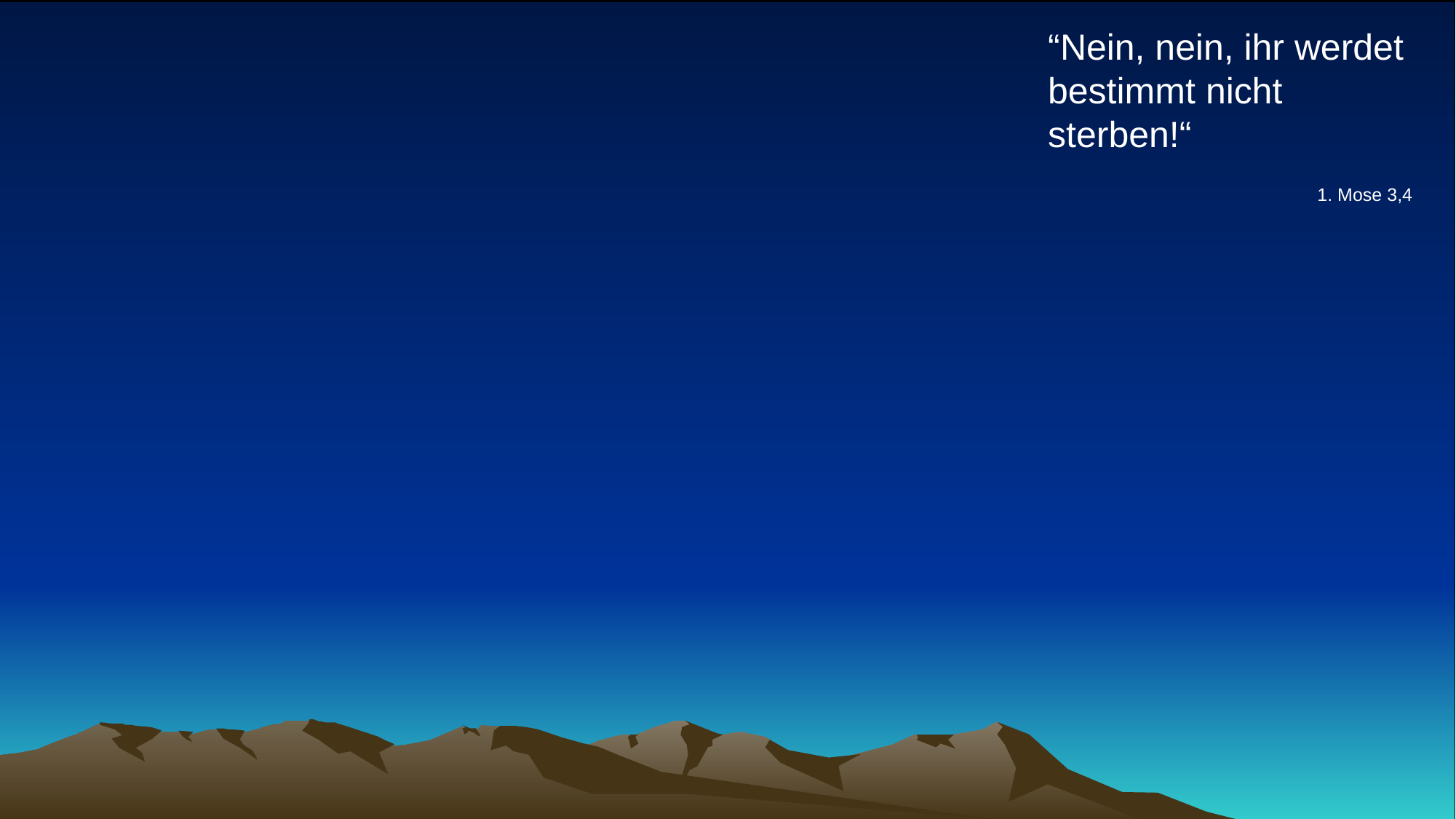

# “Nein, nein, ihr werdet bestimmt nicht sterben!“
1. Mose 3,4